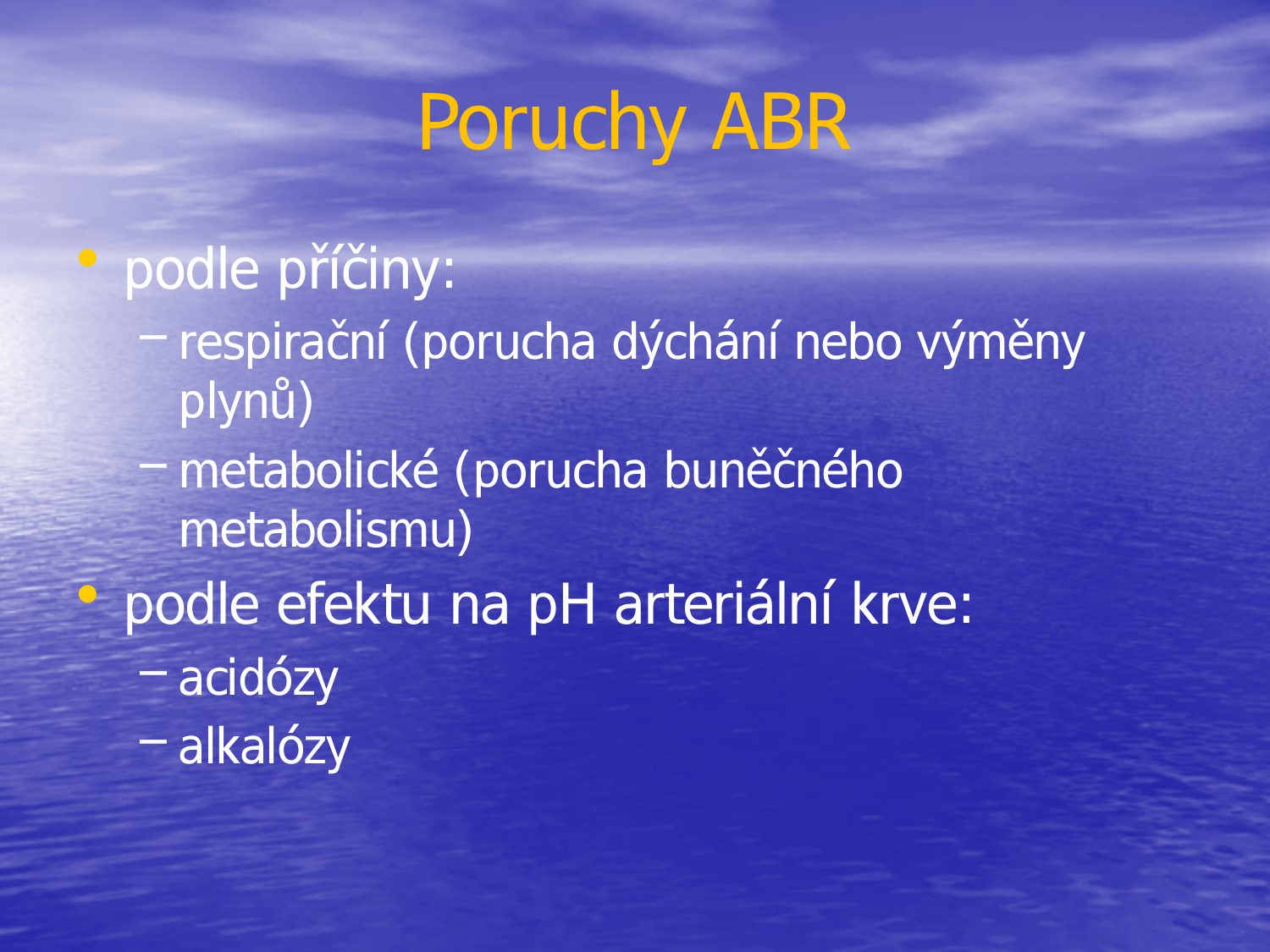

# Poruchy ABR
podle příčiny:
respirační (porucha dýchání nebo výměny plynů)
metabolické (porucha buněčného metabolismu)
podle efektu na pH arteriální krve:
acidózy
alkalózy